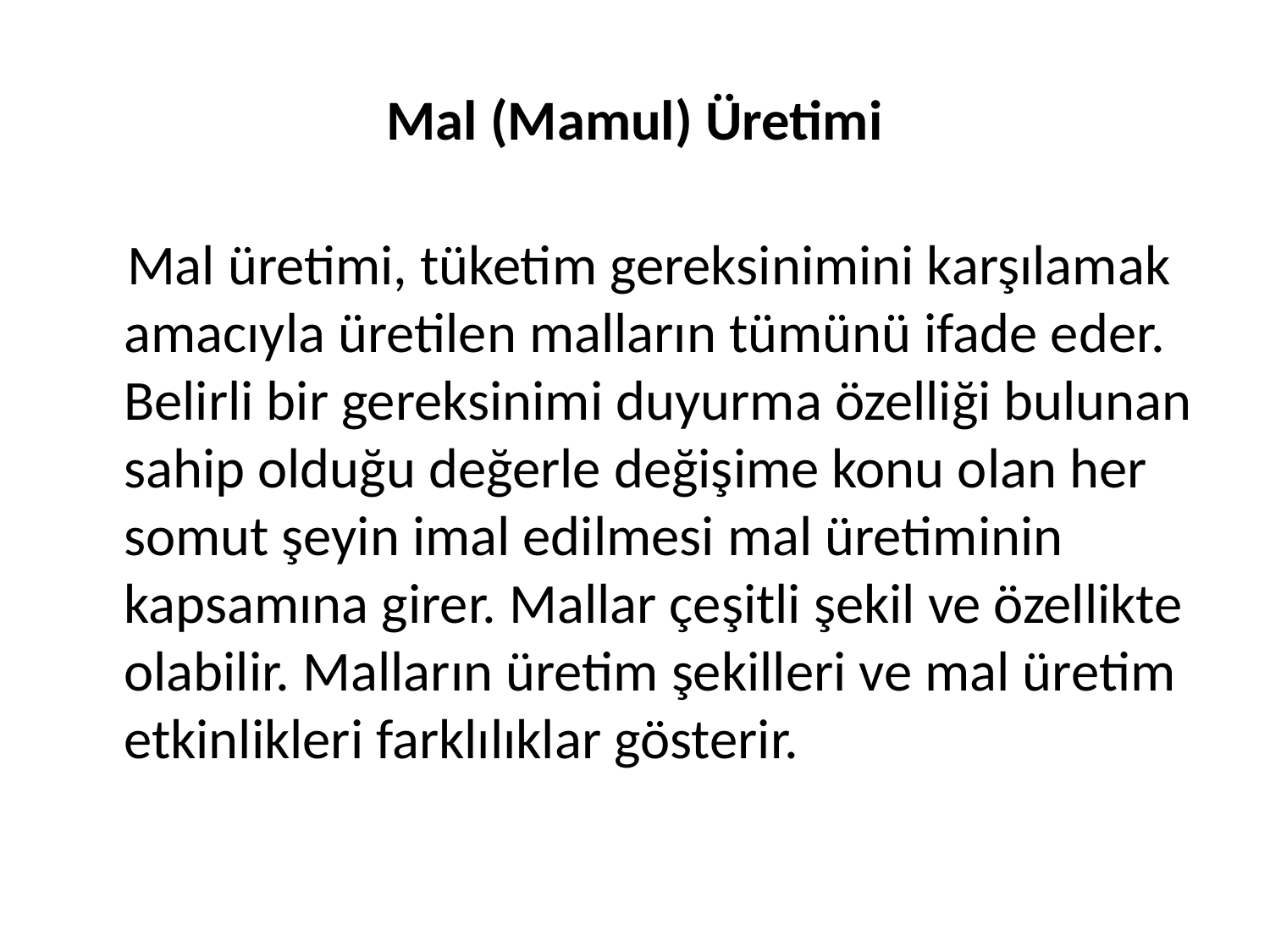

# Mal (Mamul) Üretimi
    Mal üretimi, tüketim gereksinimini karşılamak amacıyla üretilen malların tümünü ifade eder. Belirli bir gereksinimi duyurma özelliği bulunan sahip olduğu değerle değişime konu olan her somut şeyin imal edilmesi mal üretiminin kapsamına girer. Mallar çeşitli şekil ve özellikte olabilir. Malların üretim şekilleri ve mal üretim etkinlikleri farklılıklar gösterir.